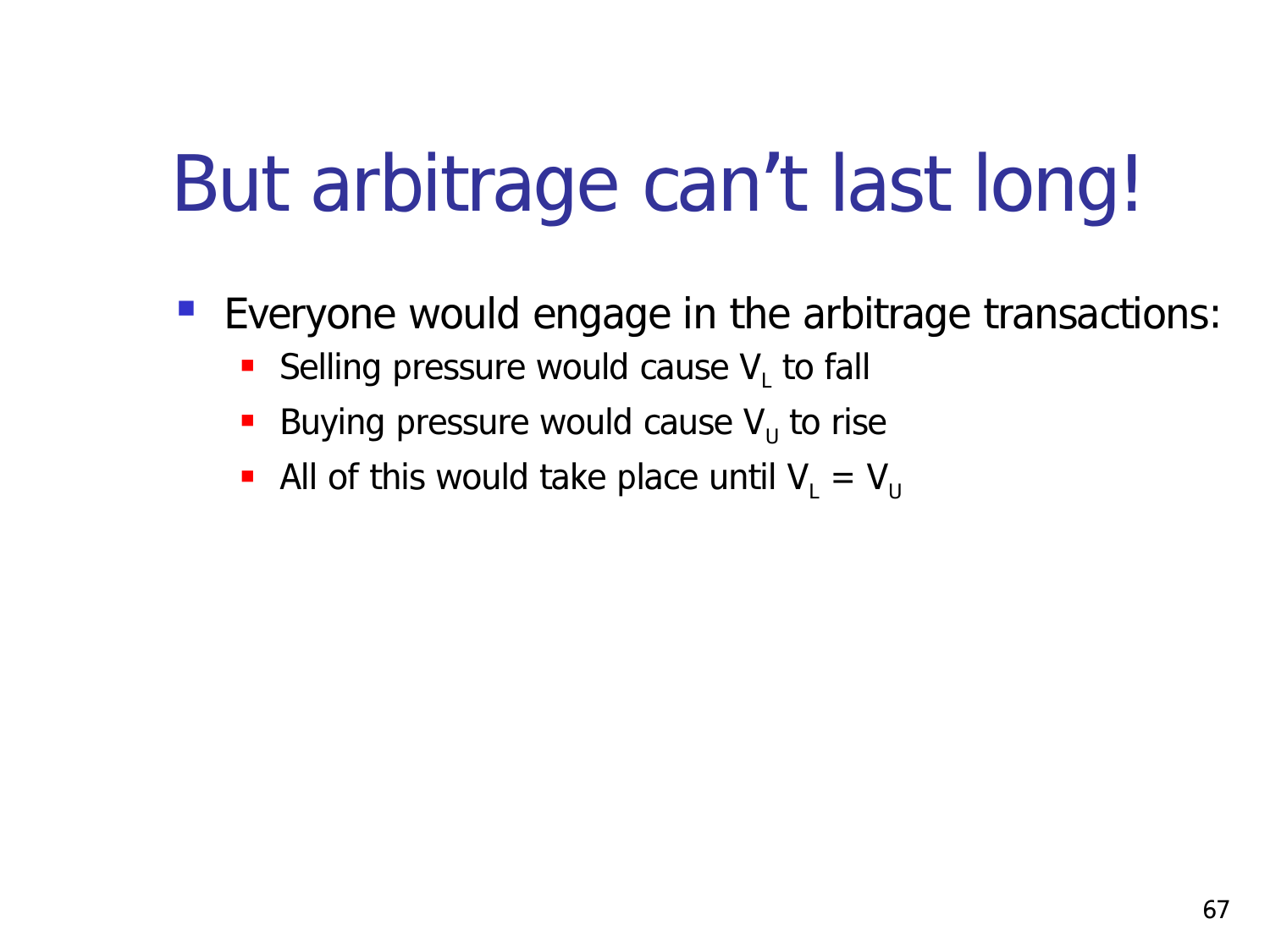

# But arbitrage can’t last long!
Everyone would engage in the arbitrage transactions:
Selling pressure would cause VL to fall
Buying pressure would cause VU to rise
All of this would take place until VL = VU
67